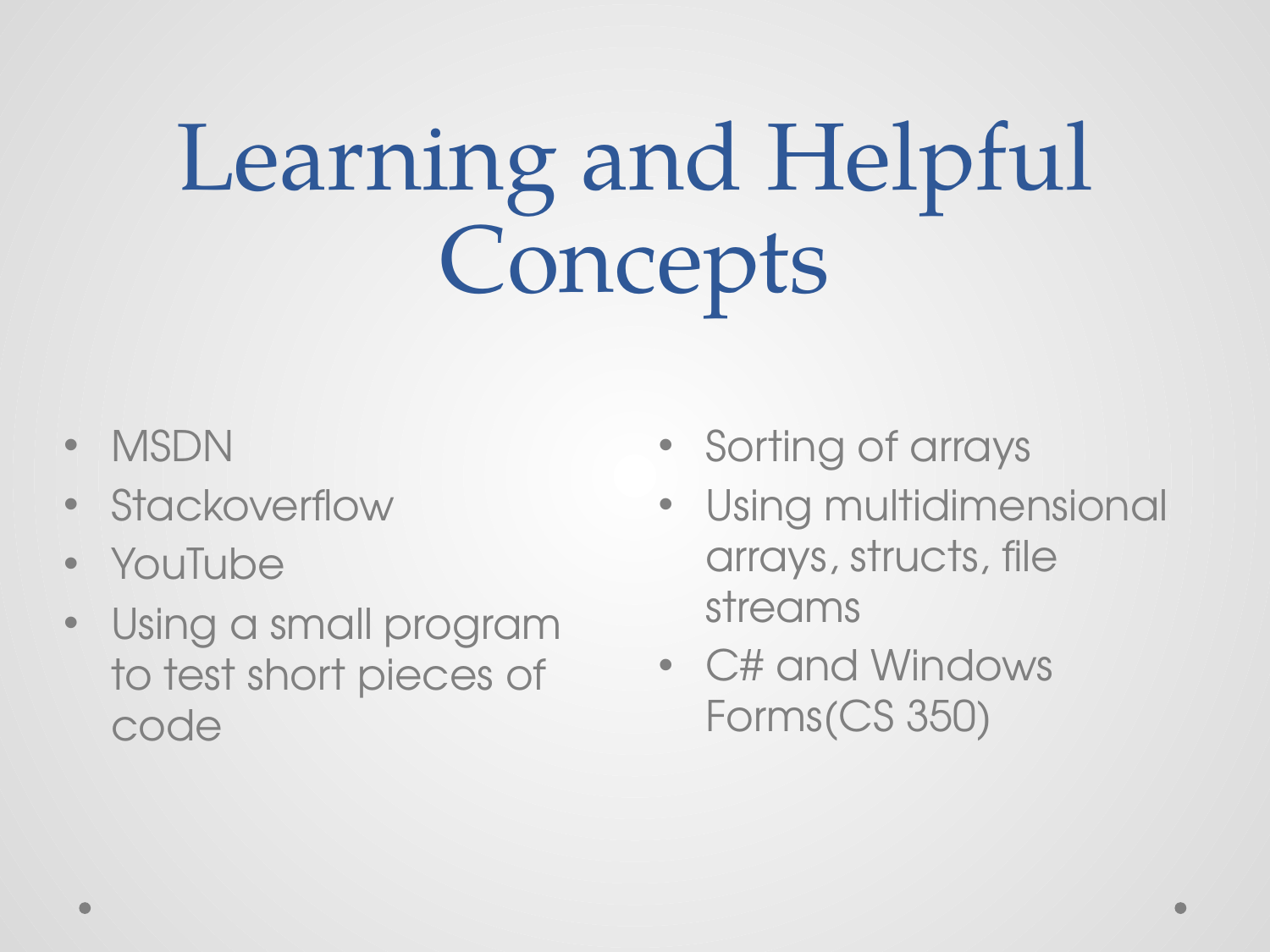

# Learning and Helpful Concepts
Sorting of arrays
Using multidimensional arrays, structs, file streams
C# and Windows Forms(CS 350)
MSDN
Stackoverflow
YouTube
Using a small program to test short pieces of code